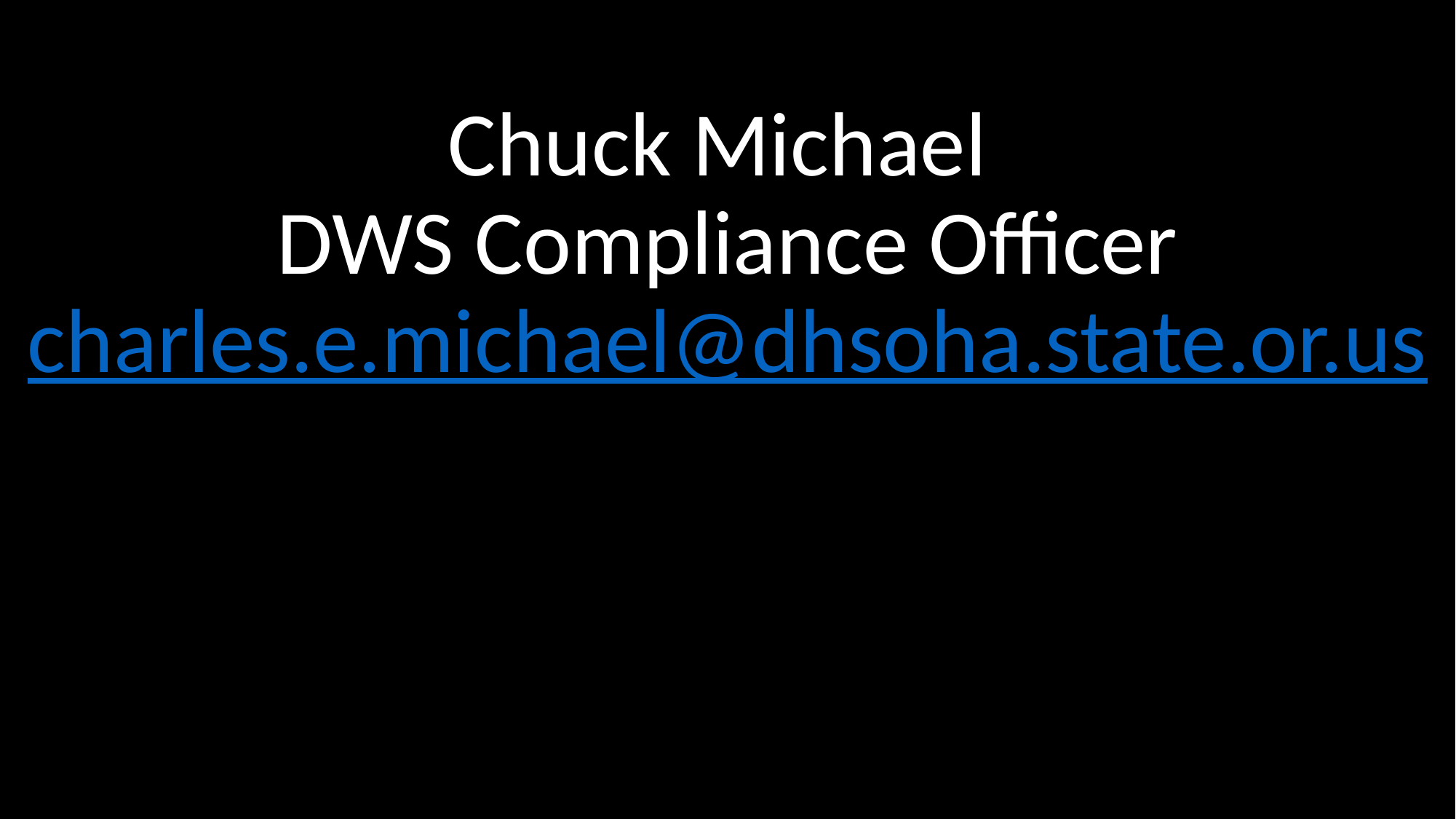

# Chuck Michael DWS Compliance Officer charles.e.michael@dhsoha.state.or.us